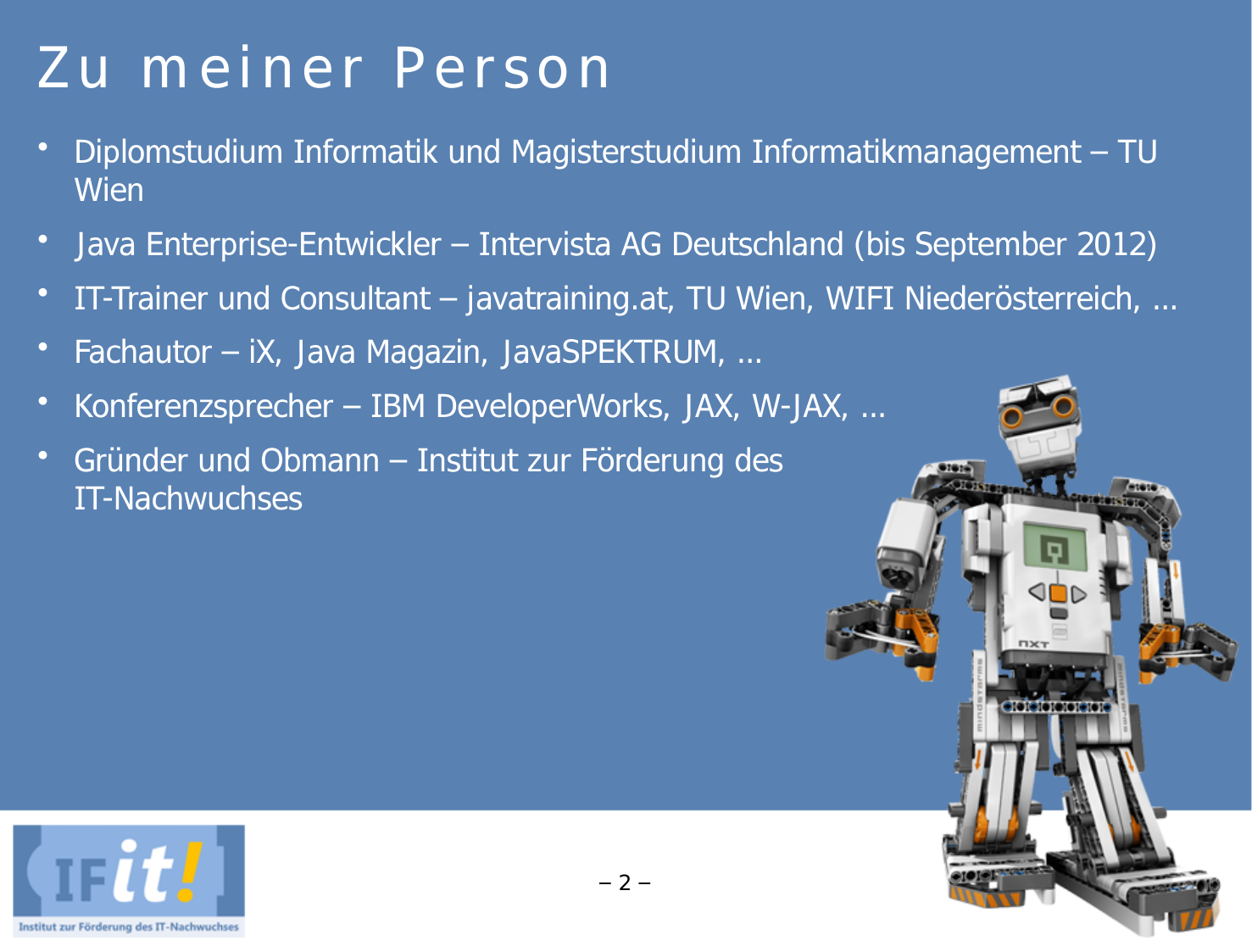

# Zu meiner Person
Diplomstudium Informatik und Magisterstudium Informatikmanagement – TU Wien
Java Enterprise-Entwickler – Intervista AG Deutschland (bis September 2012)
IT-Trainer und Consultant – javatraining.at, TU Wien, WIFI Niederösterreich, …
Fachautor – iX, Java Magazin, JavaSPEKTRUM, …
Konferenzsprecher – IBM DeveloperWorks, JAX, W-JAX, …
Gründer und Obmann – Institut zur Förderung des
IT-Nachwuchses